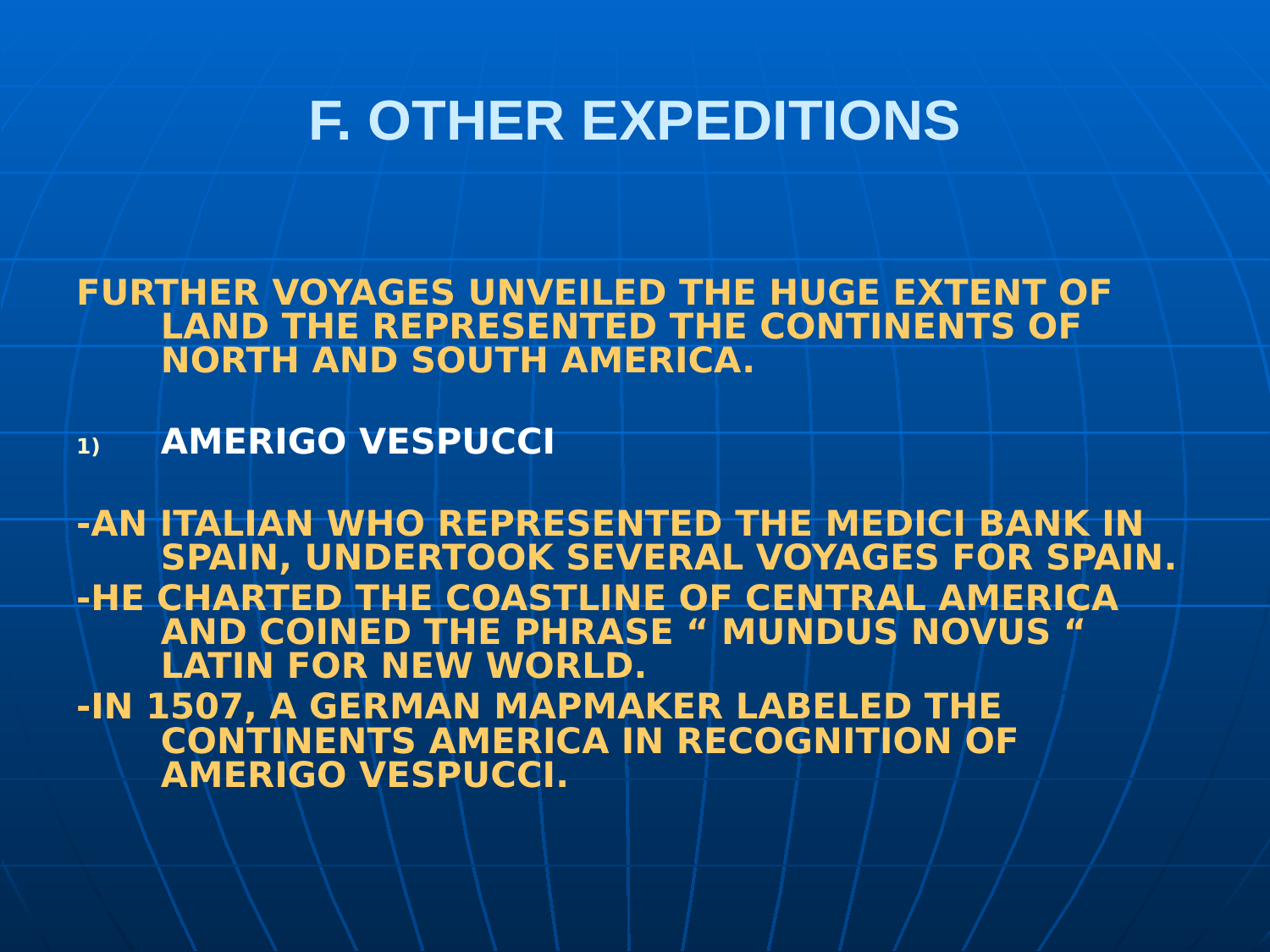

# F. OTHER EXPEDITIONS

FURTHER VOYAGES UNVEILED THE HUGE EXTENT OF LAND THE REPRESENTED THE CONTINENTS OF NORTH AND SOUTH AMERICA.

AMERIGO VESPUCCI

-AN ITALIAN WHO REPRESENTED THE MEDICI BANK IN SPAIN, UNDERTOOK SEVERAL VOYAGES FOR SPAIN.
-HE CHARTED THE COASTLINE OF CENTRAL AMERICA AND COINED THE PHRASE “ MUNDUS NOVUS “ LATIN FOR NEW WORLD.
-IN 1507, A GERMAN MAPMAKER LABELED THE CONTINENTS AMERICA IN RECOGNITION OF AMERIGO VESPUCCI.